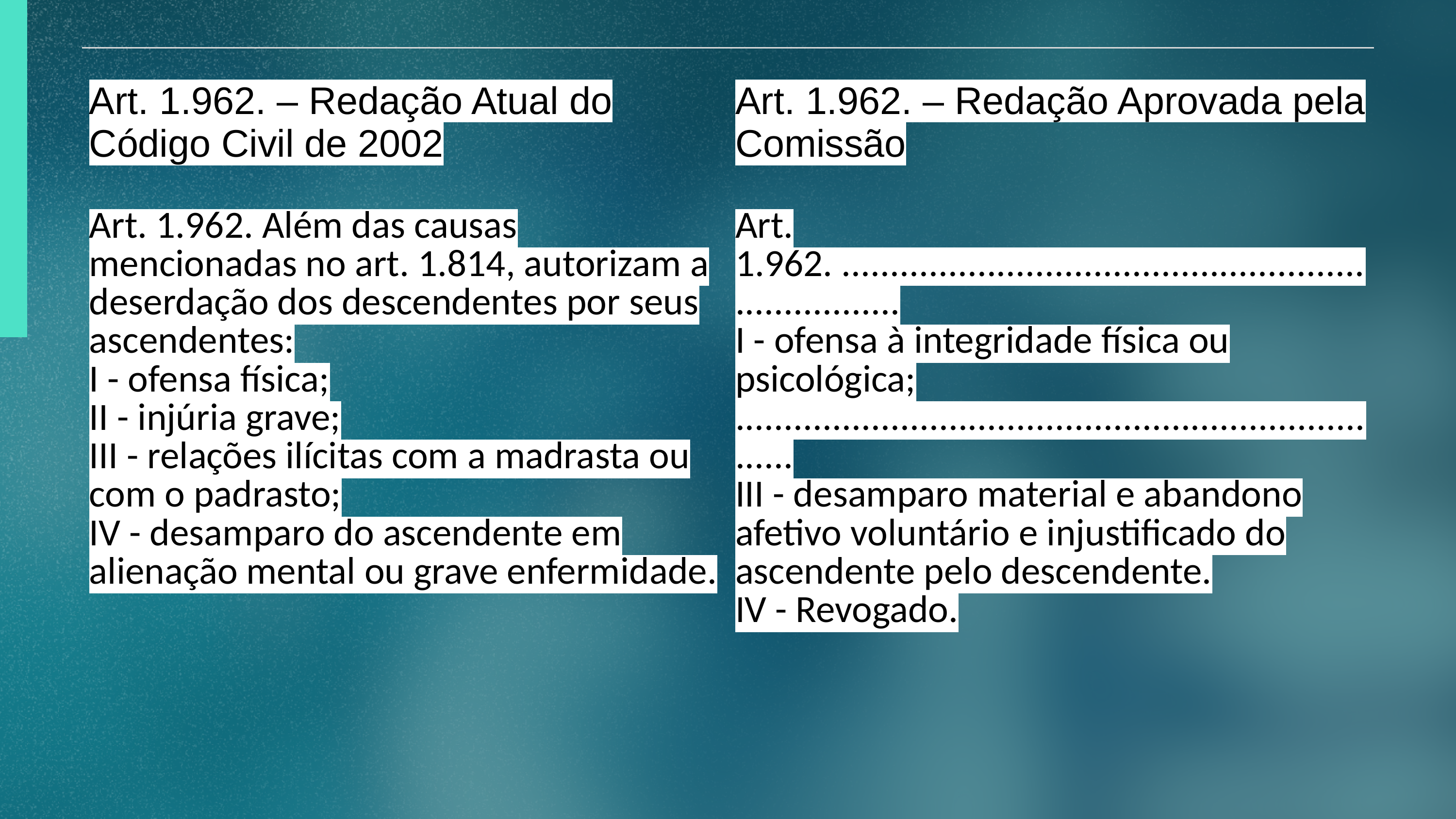

| Art. 1.962. – Redação Atual do Código Civil de 2002 | Art. 1.962. – Redação Aprovada pela Comissão |
| --- | --- |
| Art. 1.962. Além das causas mencionadas no art. 1.814, autorizam a deserdação dos descendentes por seus ascendentes: I - ofensa física; II - injúria grave; III - relações ilícitas com a madrasta ou com o padrasto; IV - desamparo do ascendente em alienação mental ou grave enfermidade. | Art. 1.962. ....................................................................... I - ofensa à integridade física ou psicológica; ....................................................................... III - desamparo material e abandono afetivo voluntário e injustificado do ascendente pelo descendente. IV - Revogado. |